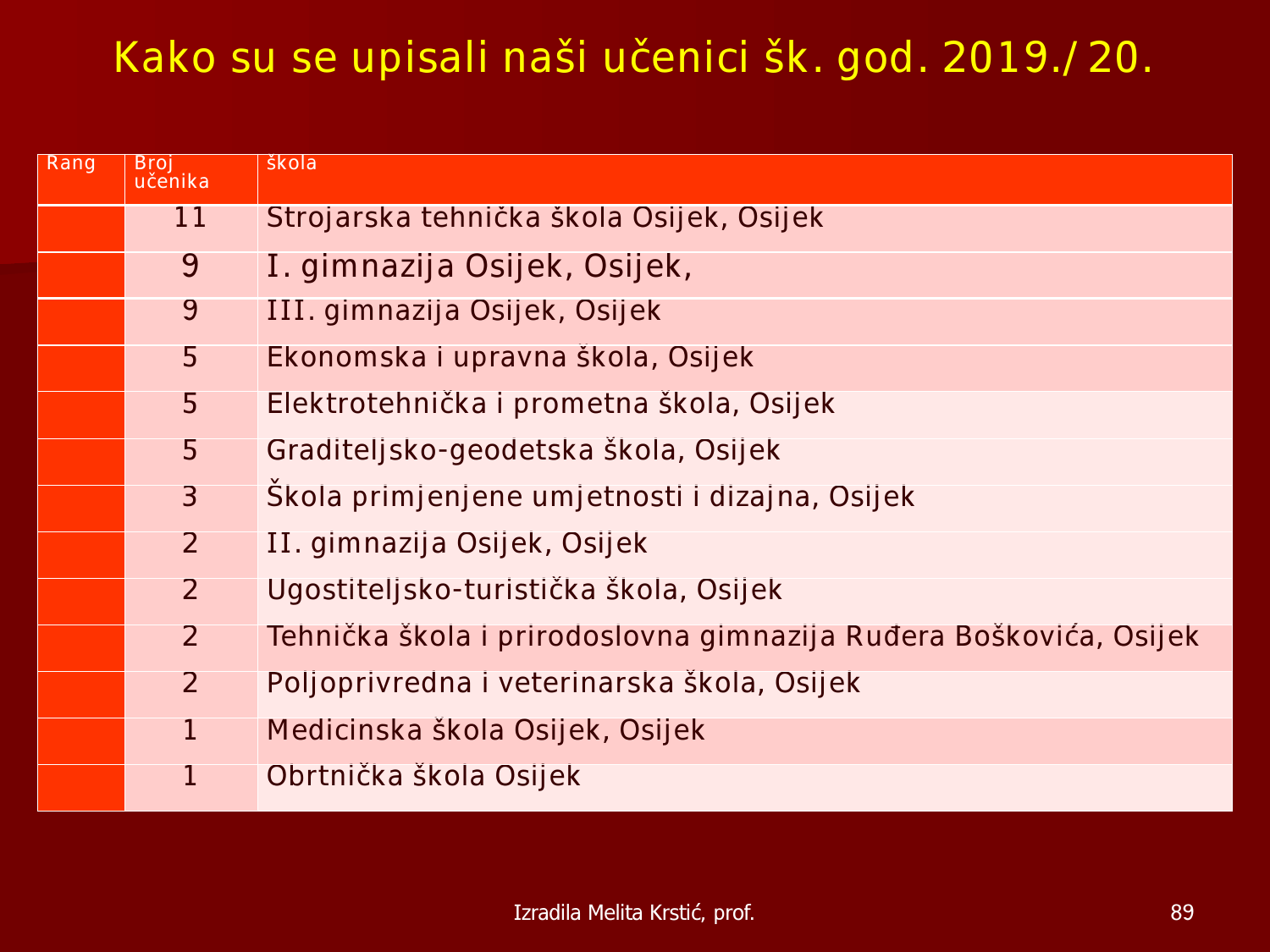

Kako su se upisali naši učenici šk. god. 2019./20.
| Rang | Broj učenika | škola |
| --- | --- | --- |
|  | 11 | Strojarska tehnička škola Osijek, Osijek |
|  | 9 | I. gimnazija Osijek, Osijek, |
|  | 9 | III. gimnazija Osijek, Osijek |
|  | 5 | Ekonomska i upravna škola, Osijek |
|  | 5 | Elektrotehnička i prometna škola, Osijek |
|  | 5 | Graditeljsko-geodetska škola, Osijek |
|  | 3 | Škola primjenjene umjetnosti i dizajna, Osijek |
|  | 2 | II. gimnazija Osijek, Osijek |
|  | 2 | Ugostiteljsko-turistička škola, Osijek |
|  | 2 | Tehnička škola i prirodoslovna gimnazija Ruđera Boškovića, Osijek |
|  | 2 | Poljoprivredna i veterinarska škola, Osijek |
|  | 1 | Medicinska škola Osijek, Osijek |
|  | 1 | Obrtnička škola Osijek |
Izradila Melita Krstić, prof.
89